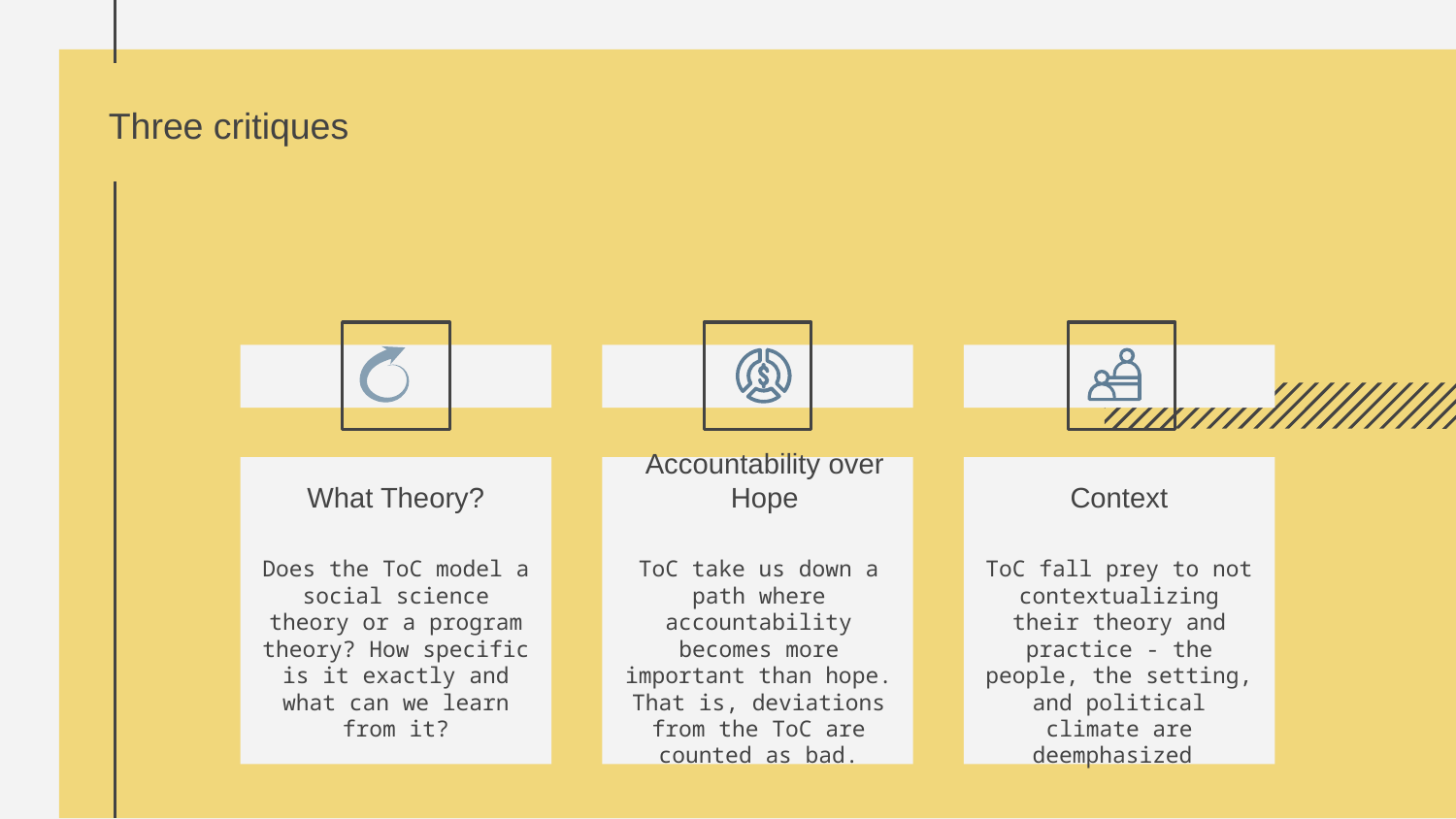

# Three critiques

Context
What Theory?
Accountability over Hope
Does the ToC model a social science theory or a program theory? How specific is it exactly and what can we learn from it?
ToC take us down a path where accountability becomes more important than hope. That is, deviations from the ToC are counted as bad.
ToC fall prey to not contextualizing their theory and practice - the people, the setting, and political climate are deemphasized